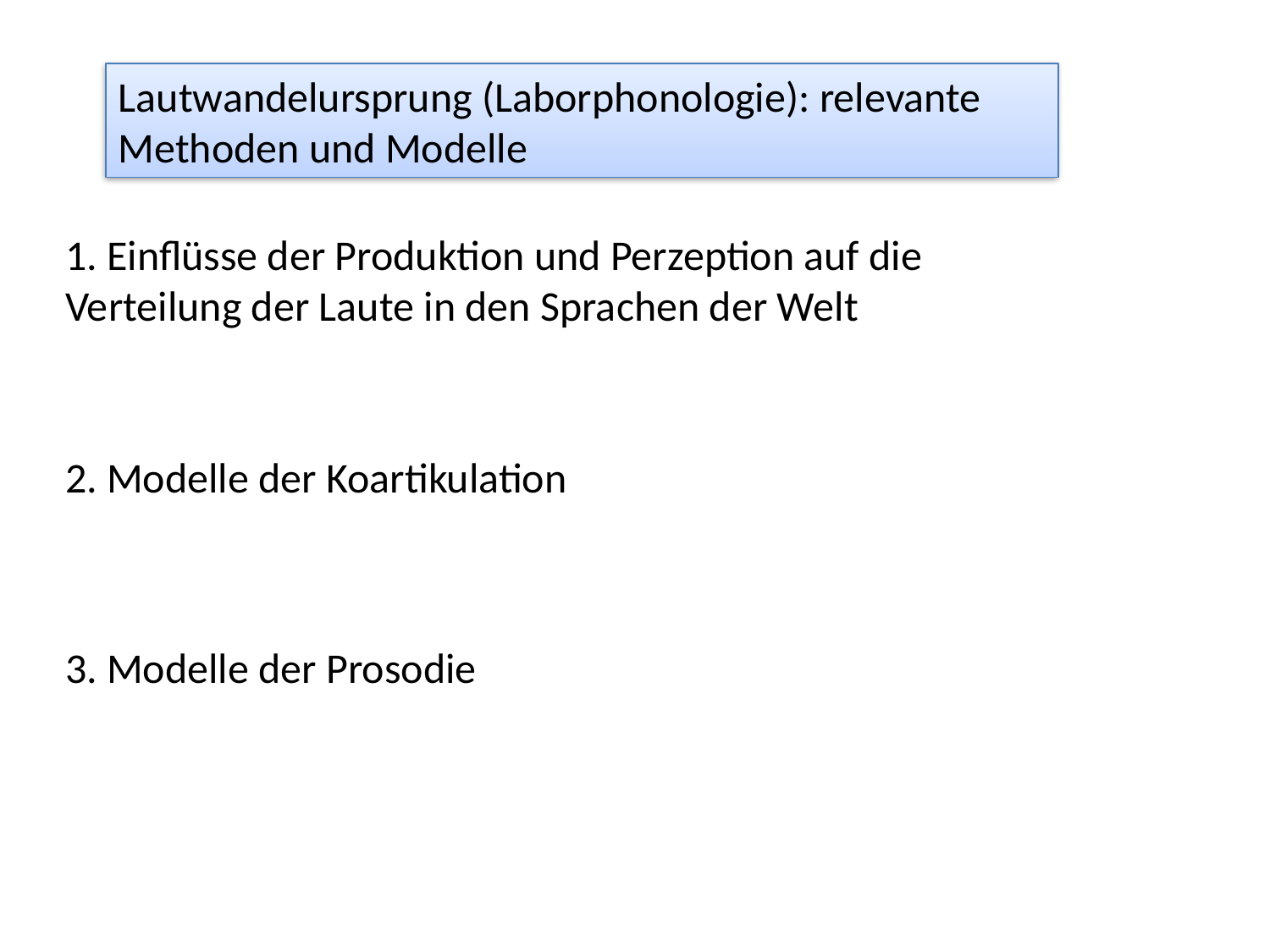

Lautwandelursprung (Laborphonologie): relevante Methoden und Modelle
1. Einflüsse der Produktion und Perzeption auf die Verteilung der Laute in den Sprachen der Welt
2. Modelle der Koartikulation
3. Modelle der Prosodie